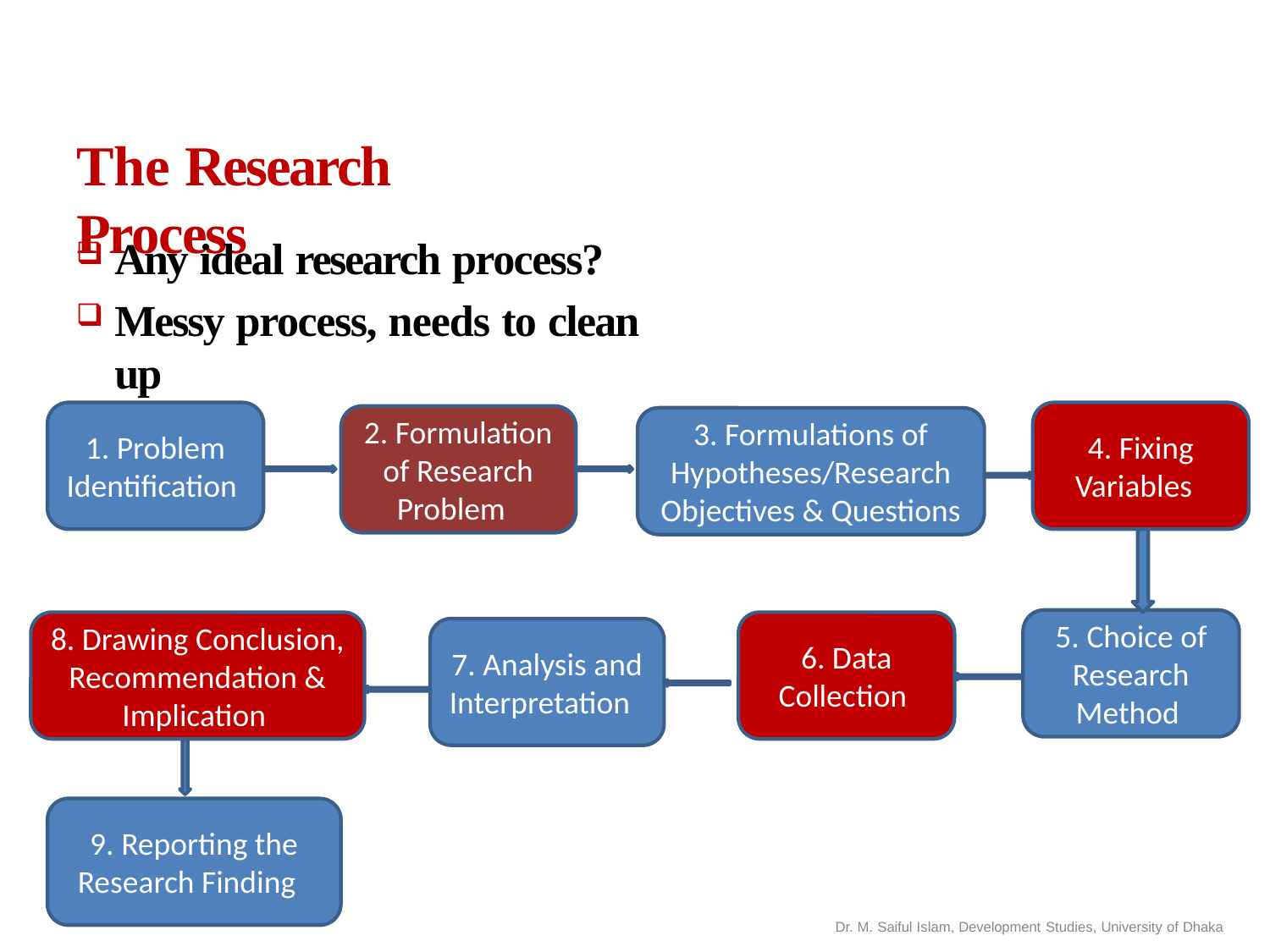

# The Research Process
Any ideal research process?
Messy process, needs to clean up
1. Problem Identification
4. Fixing Variables
2. Formulation of Research Problem
3. Formulations of Hypotheses/Research Objectives & Questions
Selecting  Appropriate  Method of  Research
Data Analysis  and Writing  Report
Fieldwork  and Data  Collection
Problem  Identification

5. Choice of Research Method
8. Drawing Conclusion, Recommendation & Implication
6. Data Collection
7. Analysis and Interpretation

9. Reporting the Research Finding
Dr. M. Saiful Islam, Development Studies, University of Dhaka